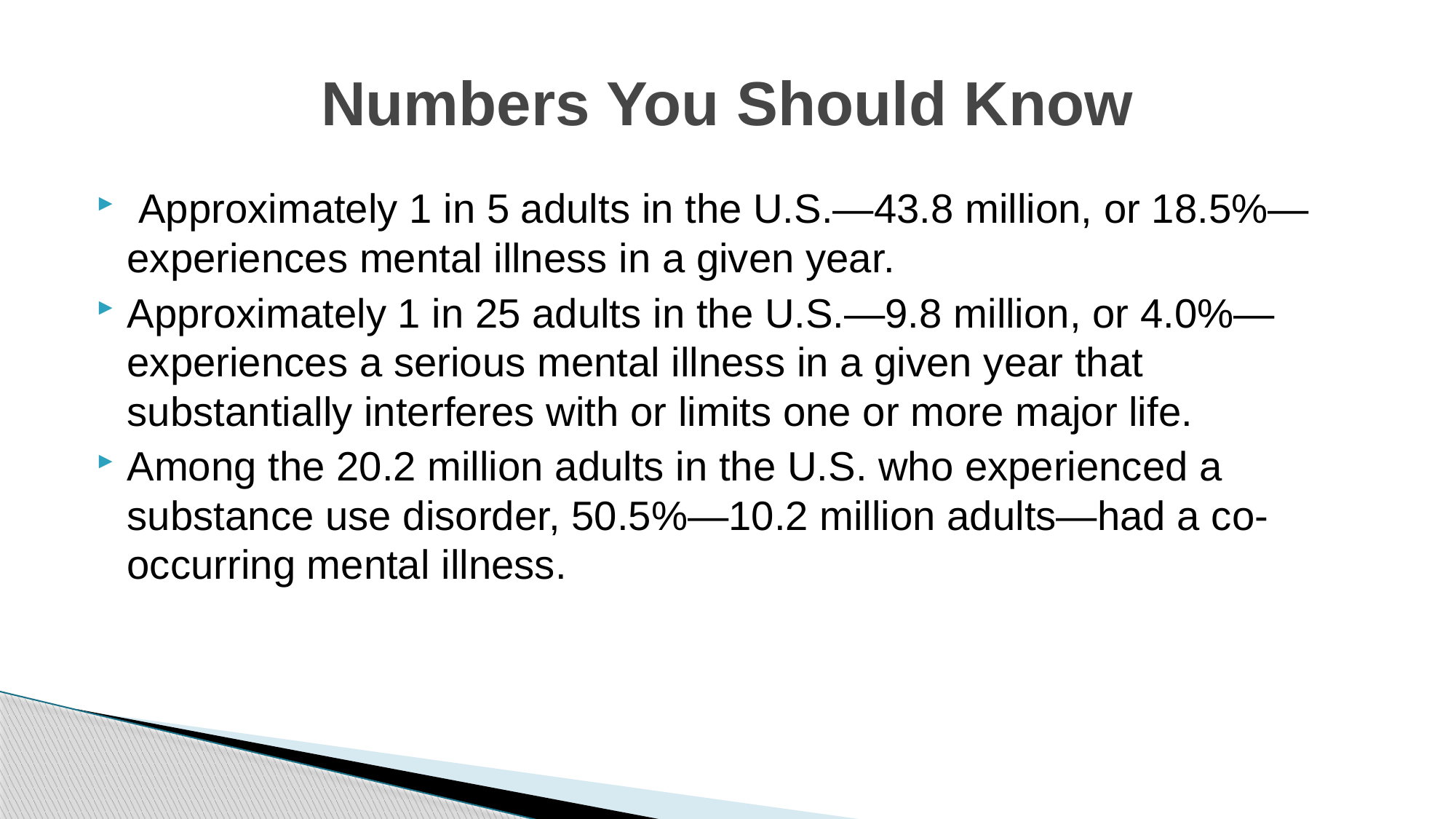

# Numbers You Should Know
 Approximately 1 in 5 adults in the U.S.—43.8 million, or 18.5%—experiences mental illness in a given year.
Approximately 1 in 25 adults in the U.S.—9.8 million, or 4.0%—experiences a serious mental illness in a given year that substantially interferes with or limits one or more major life.
Among the 20.2 million adults in the U.S. who experienced a substance use disorder, 50.5%—10.2 million adults—had a co-occurring mental illness.